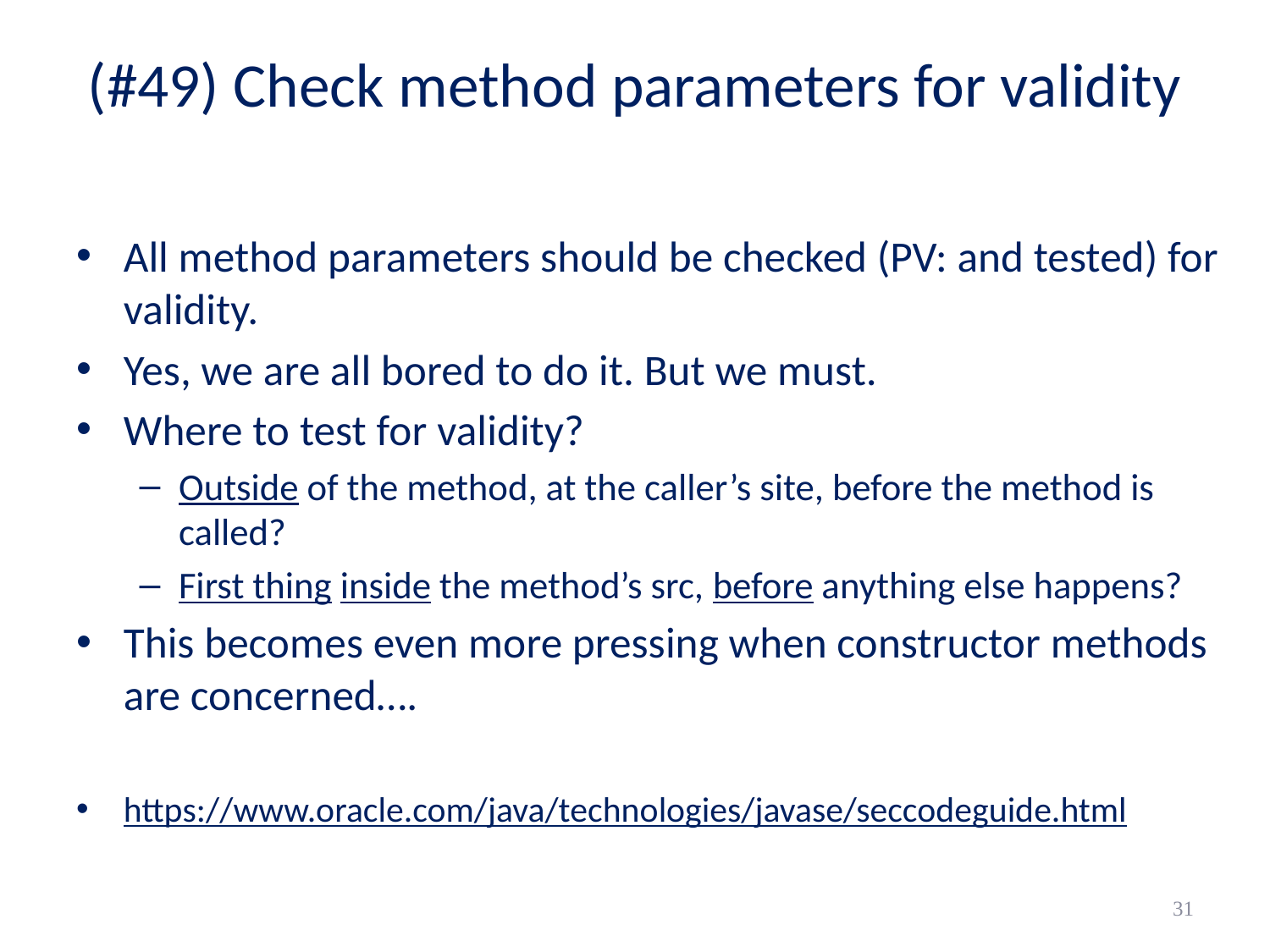

# (#49) Check method parameters for validity
All method parameters should be checked (PV: and tested) for validity.
Yes, we are all bored to do it. But we must.
Where to test for validity?
Outside of the method, at the caller’s site, before the method is called?
First thing inside the method’s src, before anything else happens?
This becomes even more pressing when constructor methods are concerned….

https://www.oracle.com/java/technologies/javase/seccodeguide.html

31